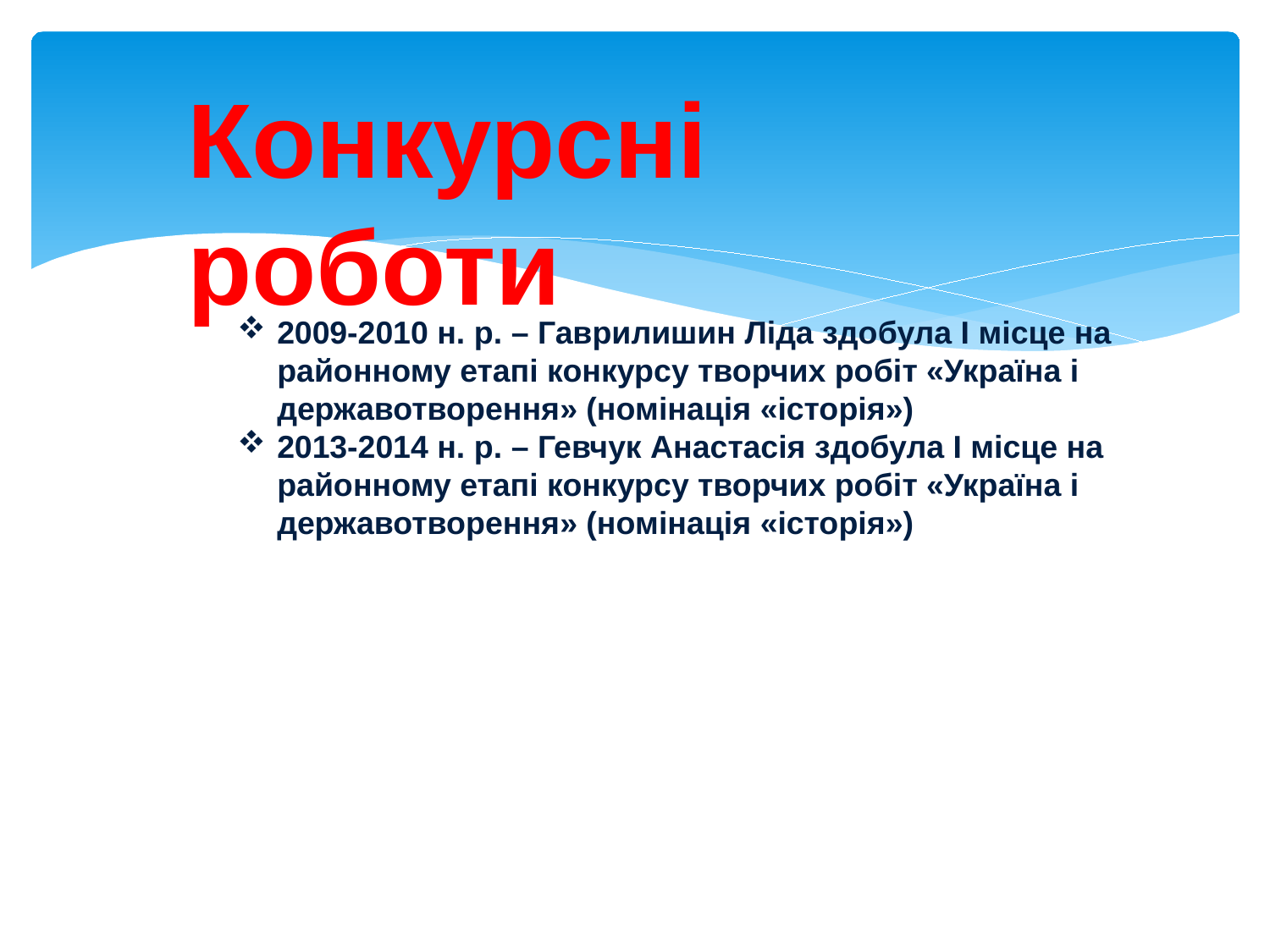

Конкурсні роботи
2009-2010 н. р. – Гаврилишин Ліда здобула І місце на районному етапі конкурсу творчих робіт «Україна і державотворення» (номінація «історія»)
2013-2014 н. р. – Гевчук Анастасія здобула І місце на районному етапі конкурсу творчих робіт «Україна і державотворення» (номінація «історія»)